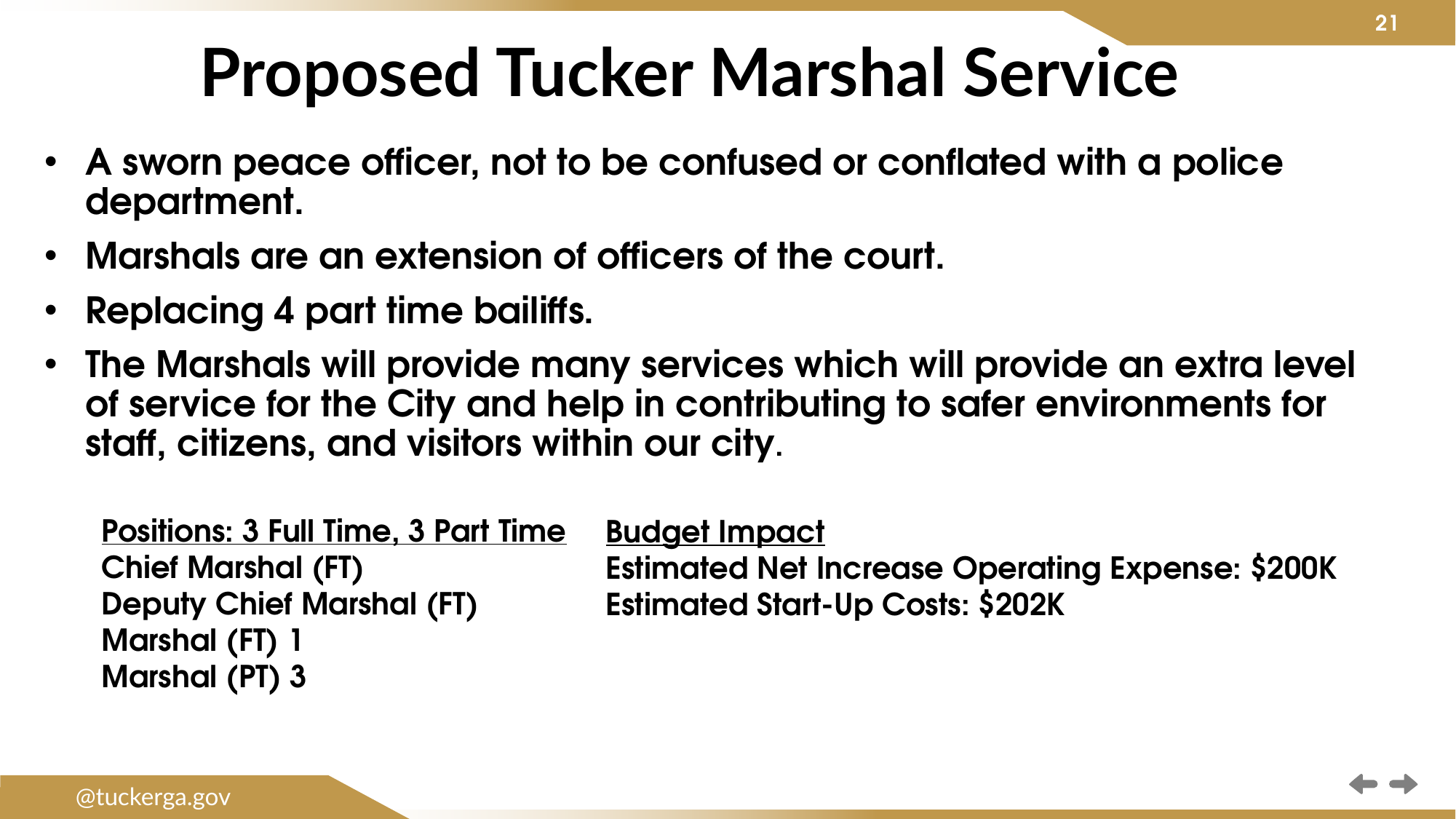

Proposed Tucker Marshal Service
A sworn peace officer, not to be confused or conflated with a police department.
Marshals are an extension of officers of the court.
Replacing 4 part time bailiffs.
The Marshals will provide many services which will provide an extra level of service for the City and help in contributing to safer environments for staff, citizens, and visitors within our city.

Positions: 3 Full Time, 3 Part Time
Chief Marshal (FT)
Deputy Chief Marshal (FT)
Marshal (FT) 1
Marshal (PT) 3
Budget Impact
Estimated Net Increase Operating Expense: $200K
Estimated Start-Up Costs: $202K